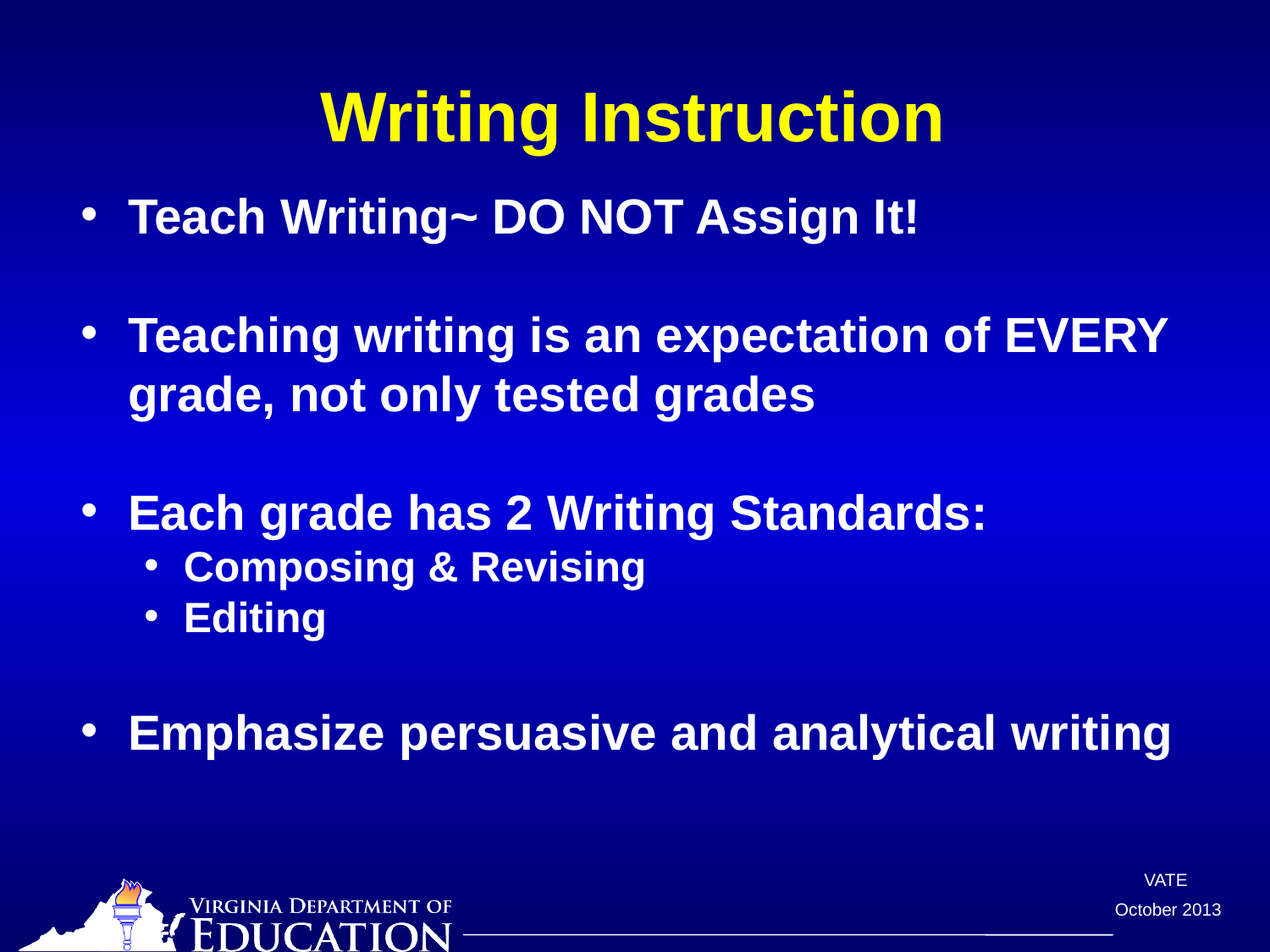

# Writing Instruction
Teach Writing~ DO NOT Assign It!

Teaching writing is an expectation of EVERY grade, not only tested grades

Each grade has 2 Writing Standards:
Composing & Revising
Editing

Emphasize persuasive and analytical writing